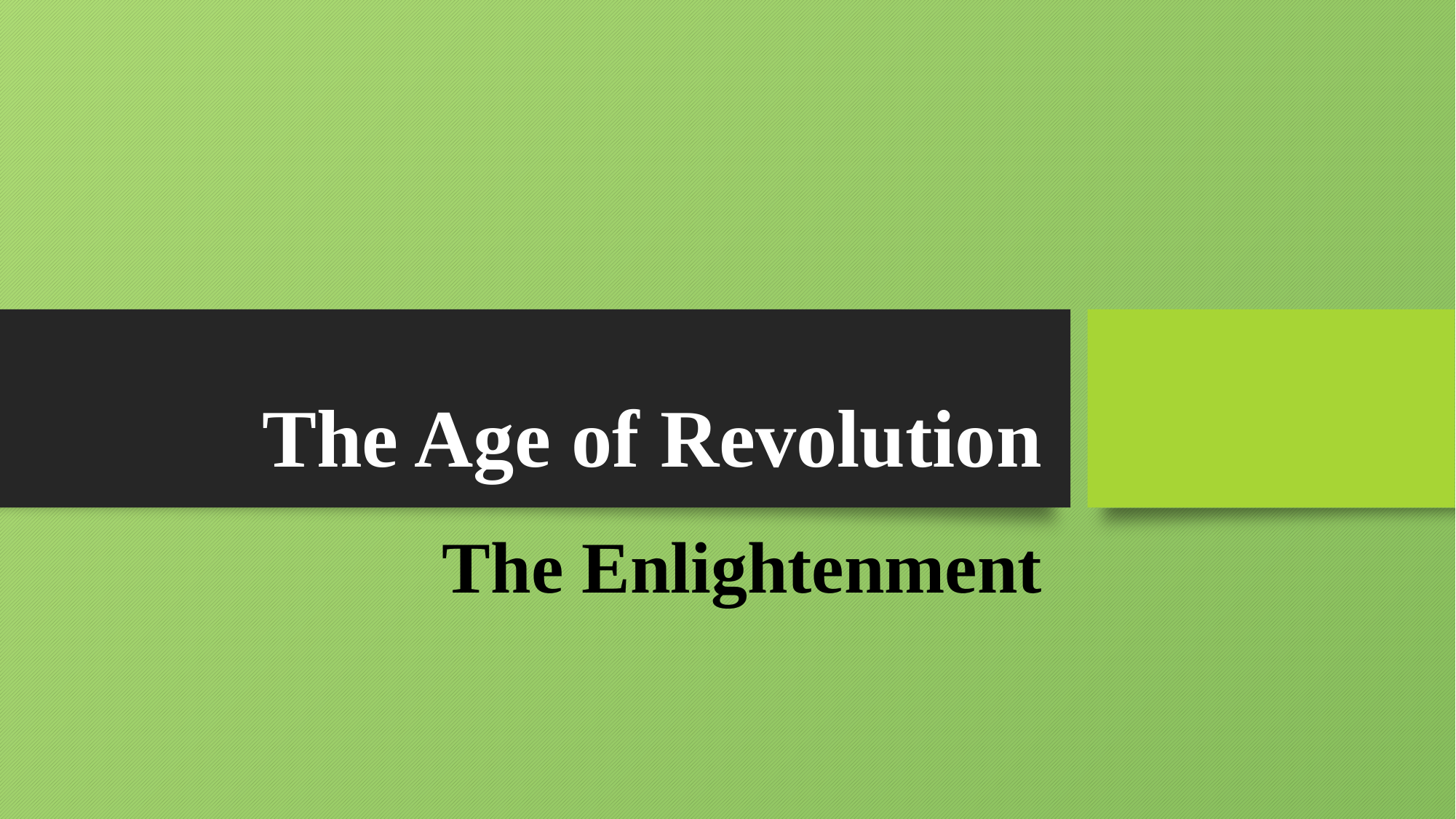

# The Age of Revolution
The Enlightenment